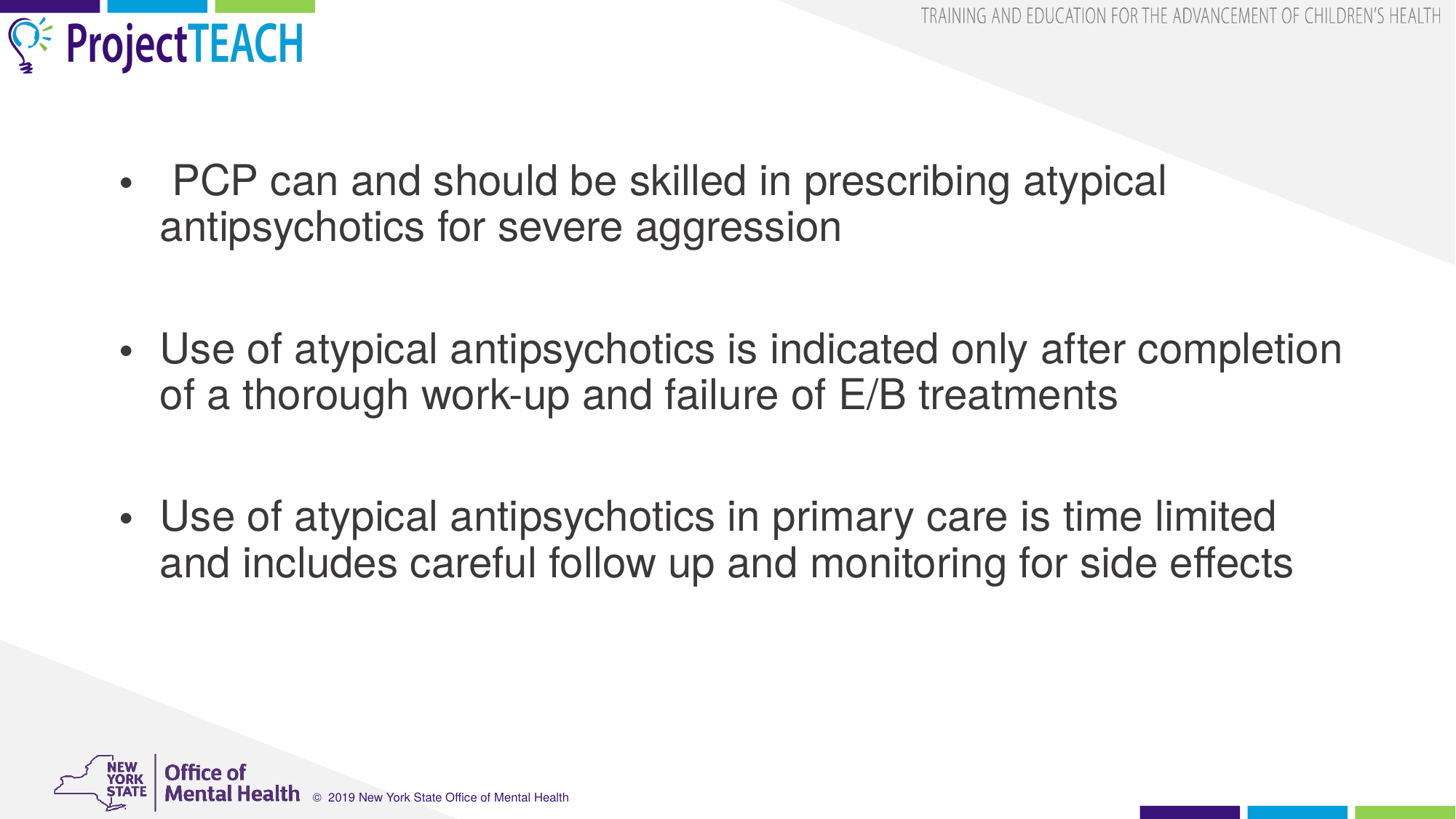

#
 PCP can and should be skilled in prescribing atypical antipsychotics for severe aggression

Use of atypical antipsychotics is indicated only after completion of a thorough work-up and failure of E/B treatments

Use of atypical antipsychotics in primary care is time limited and includes careful follow up and monitoring for side effects